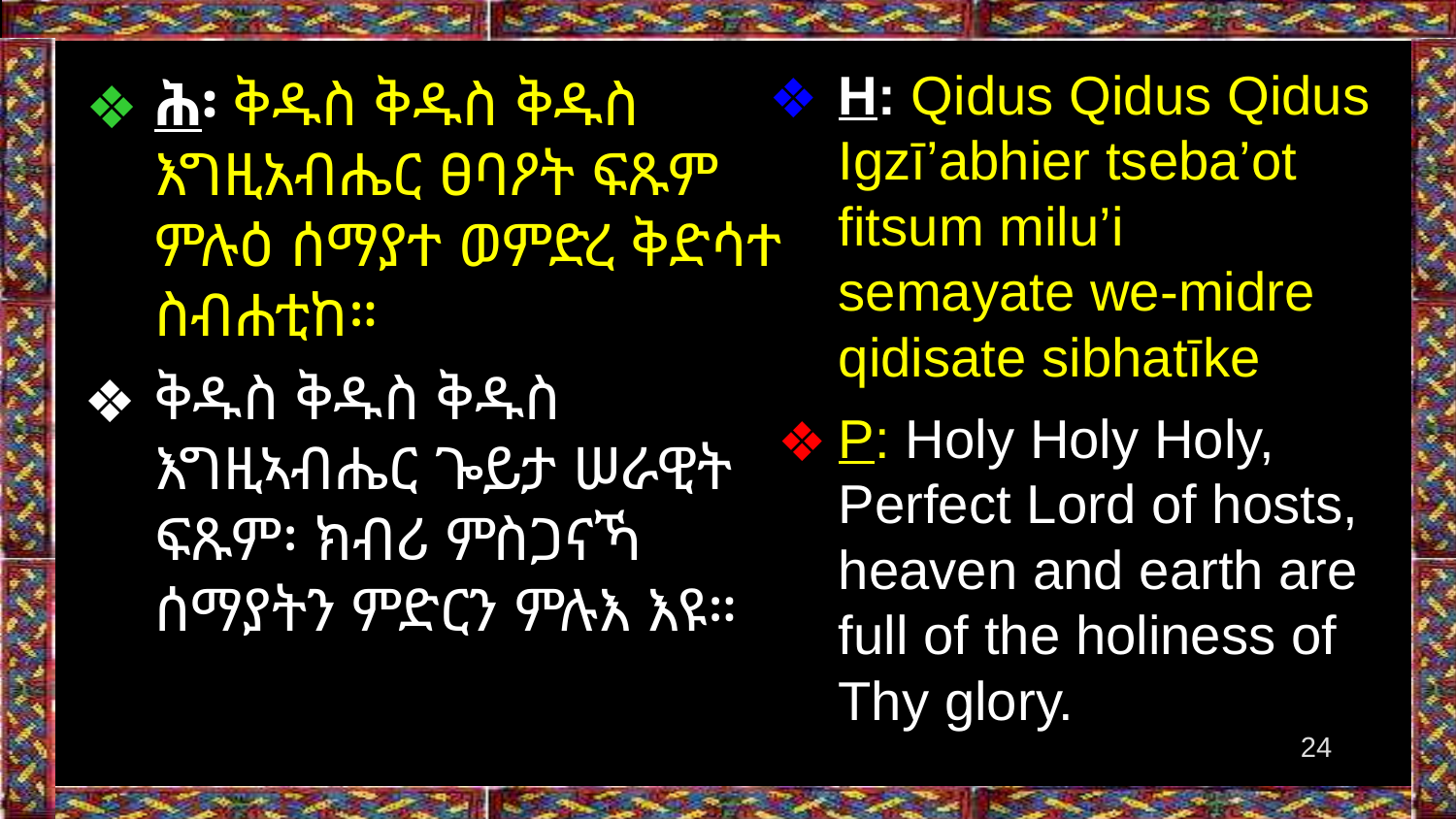

H: Qidus Qidus Qidus Igzī’abhier tseba’ot fitsum milu’i semayate we-midre qidisate sibhatīke
P: Holy Holy Holy, Perfect Lord of hosts, heaven and earth are full of the holiness of Thy glory.
ሕ፡ ቅዱስ ቅዱስ ቅዱስ እግዚአብሔር ፀባዖት ፍጹም ምሉዕ ሰማያተ ወምድረ ቅድሳተ ስብሐቲከ።
ቅዱስ ቅዱስ ቅዱስ እግዚኣብሔር ጐይታ ሠራዊት ፍጹም፡ ክብሪ ምስጋናኻ  ሰማያትን ምድርን ምሉእ እዩ።

24